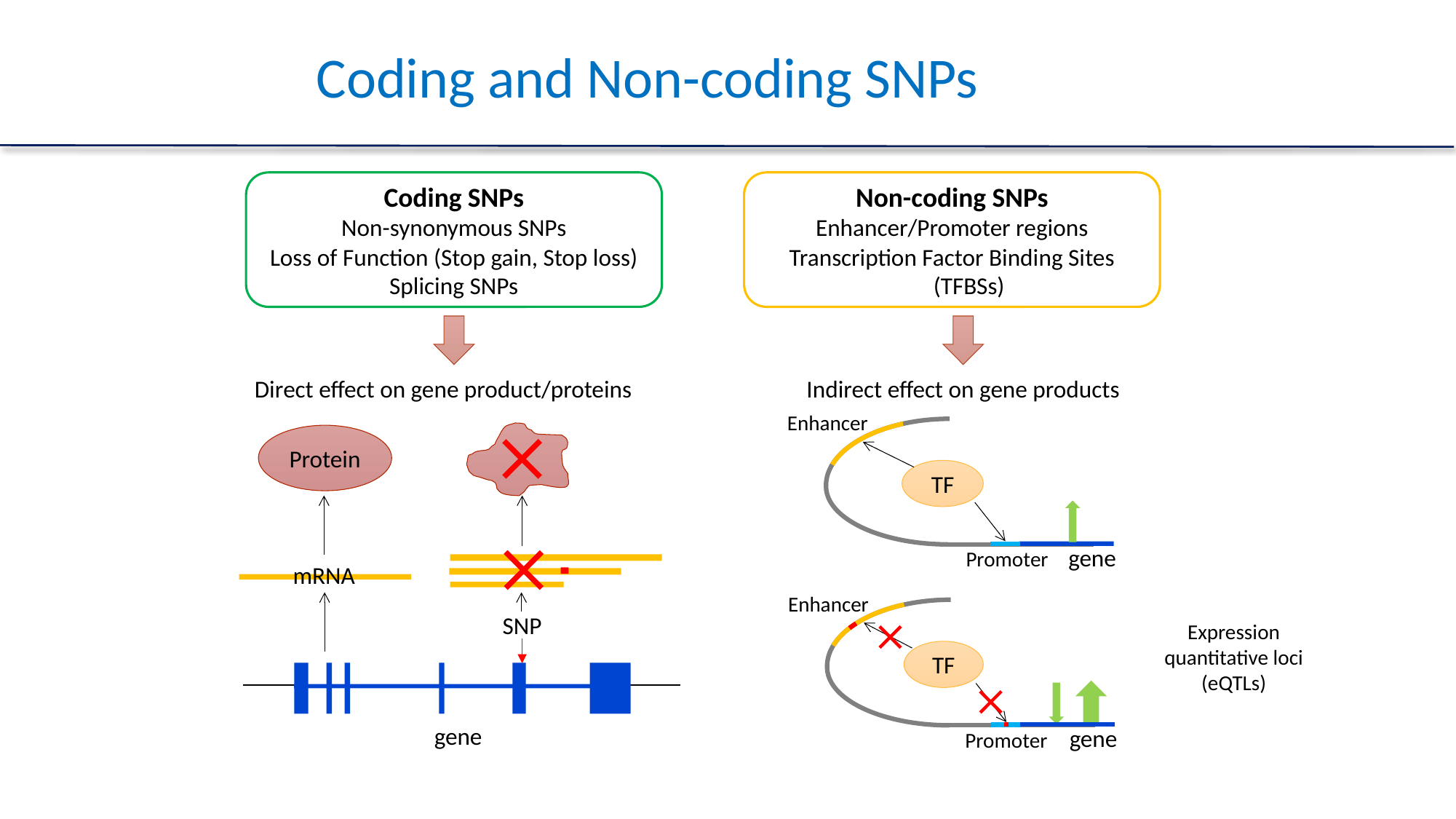

# Coding and Non-coding SNPs
Coding SNPs
Non-synonymous SNPs
Loss of Function (Stop gain, Stop loss)
Splicing SNPs
Non-coding SNPs
Enhancer/Promoter regions
Transcription Factor Binding Sites (TFBSs)

Direct effect on gene product/proteins

Indirect effect on gene products
Enhancer

TF

gene
Promoter

Protein

mRNA

SNP

gene

Enhancer

TF
gene
Promoter
Expression quantitative loci (eQTLs)